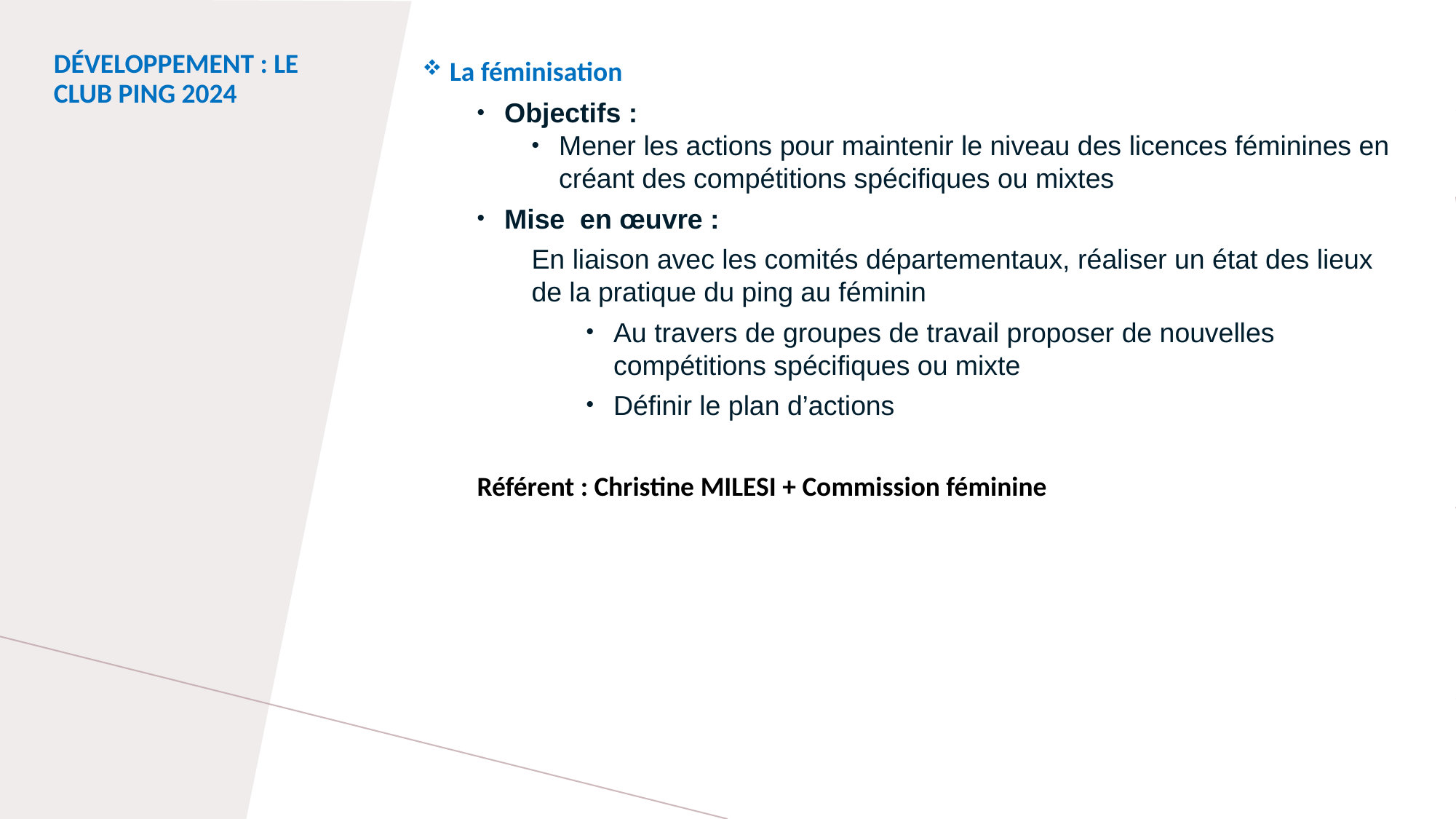

Développement : Le club ping 2024

La féminisation
Objectifs :
Mener les actions pour maintenir le niveau des licences féminines en créant des compétitions spécifiques ou mixtes
Mise  en œuvre :
En liaison avec les comités départementaux, réaliser un état des lieux de la pratique du ping au féminin
Au travers de groupes de travail proposer de nouvelles compétitions spécifiques ou mixte
Définir le plan d’actions

Référent : Christine MILESI + Commission féminine